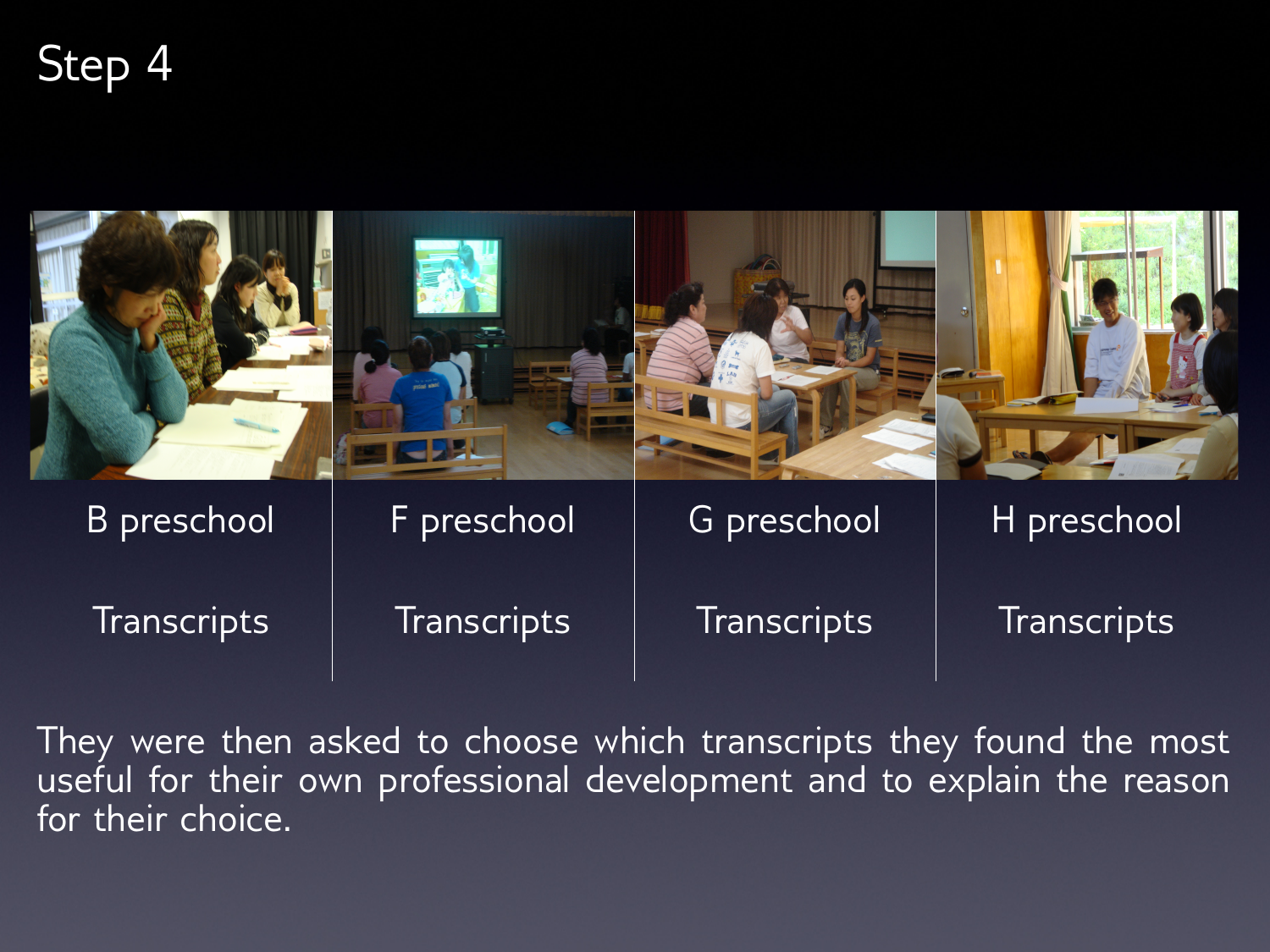

Step 4
|  |  |  |  |
| --- | --- | --- | --- |
| B preschool | F preschool | G preschool | H preschool |
| Transcripts | Transcripts | Transcripts | Transcripts |
| They were then asked to choose which transcripts they found the most useful for their own professional development and to explain the reason for their choice. |  |  |  |